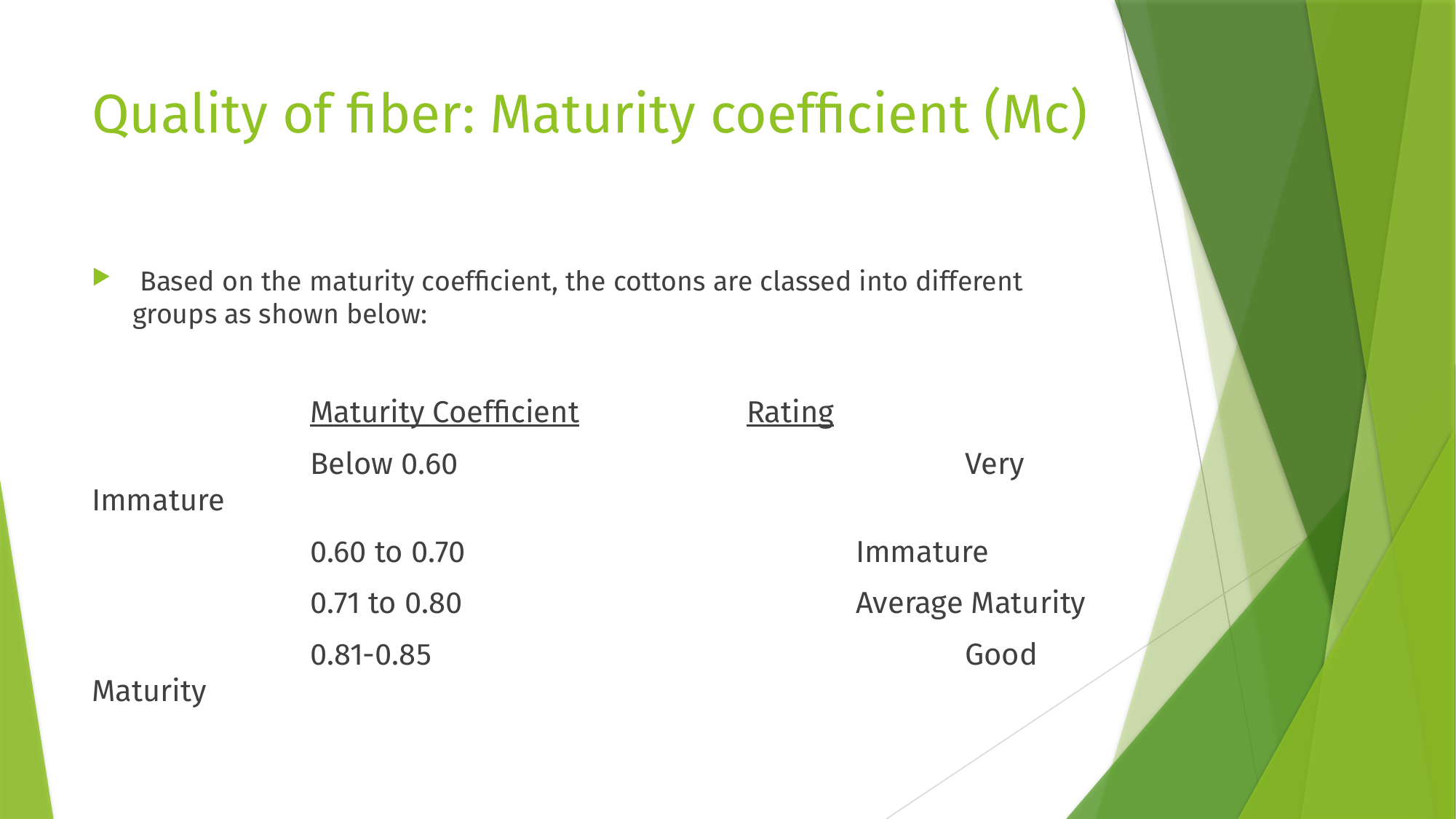

# Quality of fiber: Maturity coefficient (Mc)
 Based on the maturity coefficient, the cottons are classed into different groups as shown below:

		Maturity Coefficient		Rating
		Below 0.60					Very Immature
		0.60 to 0.70				Immature
		0.71 to 0.80				Average Maturity
		0.81-0.85 					Good Maturity